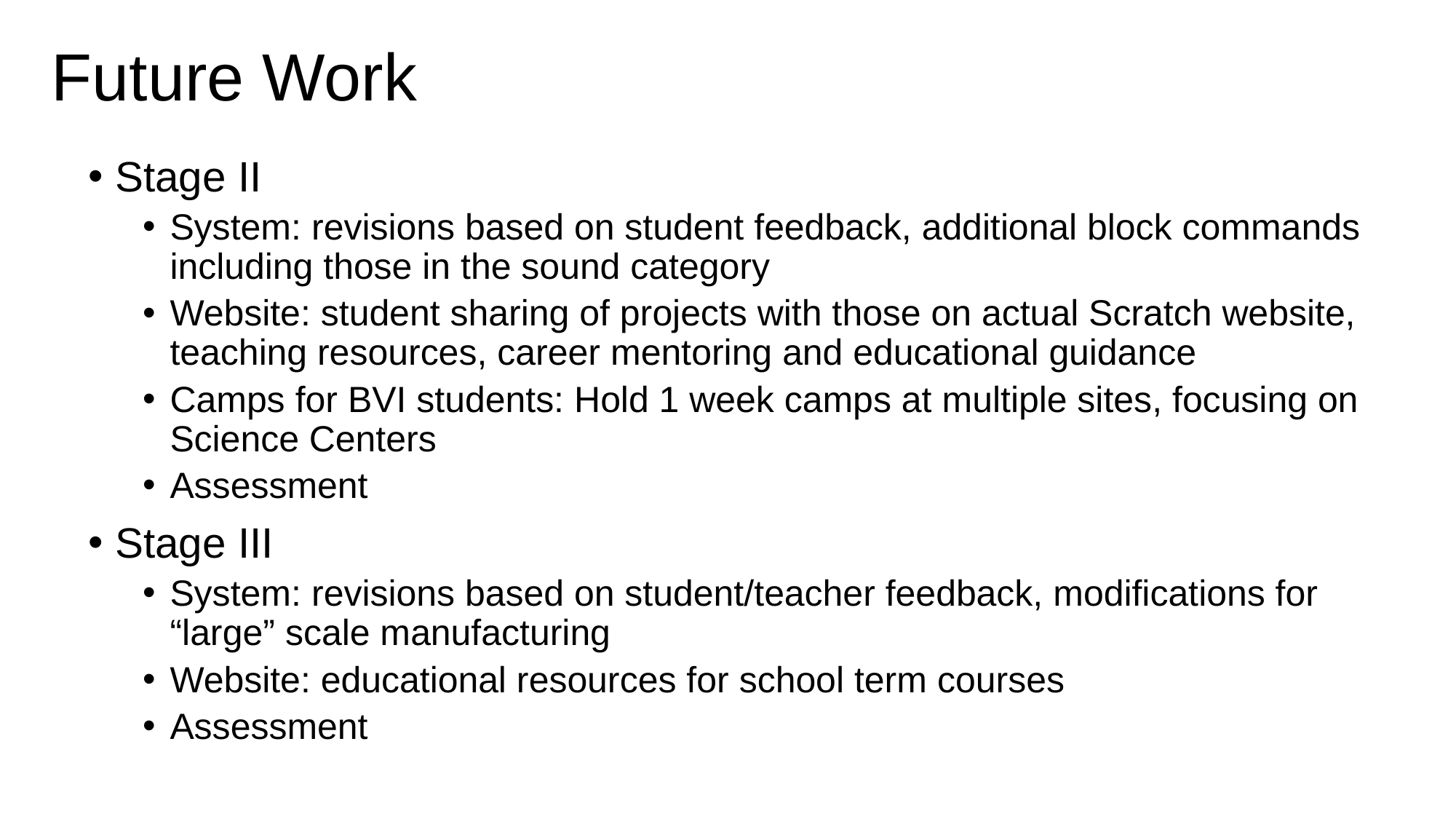

# Future Work
Stage II
System: revisions based on student feedback, additional block commands including those in the sound category
Website: student sharing of projects with those on actual Scratch website, teaching resources, career mentoring and educational guidance
Camps for BVI students: Hold 1 week camps at multiple sites, focusing on Science Centers
Assessment
Stage III
System: revisions based on student/teacher feedback, modifications for “large” scale manufacturing
Website: educational resources for school term courses
Assessment